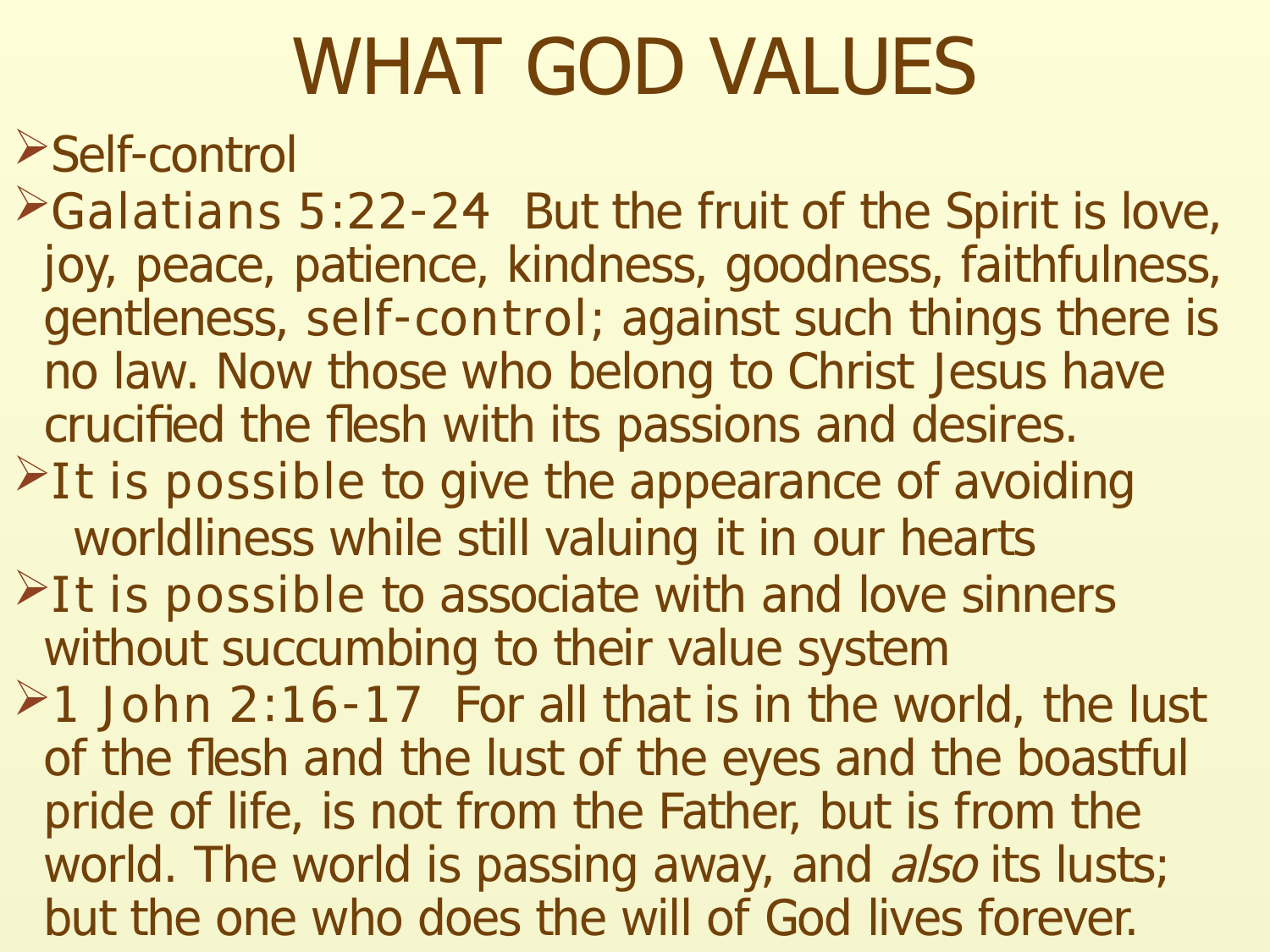

# WHAT GOD VALUES
Self-control
Galatians 5:22-24  But the fruit of the Spirit is love, joy, peace, patience, kindness, goodness, faithfulness,
gentleness, self-control; against such things there is no law. Now those who belong to Christ Jesus have crucified the flesh with its passions and desires.
It is possible to give the appearance of avoiding
    worldliness while still valuing it in our hearts
It is possible to associate with and love sinners without succumbing to their value system
1 John 2:16-17  For all that is in the world, the lust of the flesh and the lust of the eyes and the boastful pride of life, is not from the Father, but is from the world. The world is passing away, and also its lusts; but the one who does the will of God lives forever.